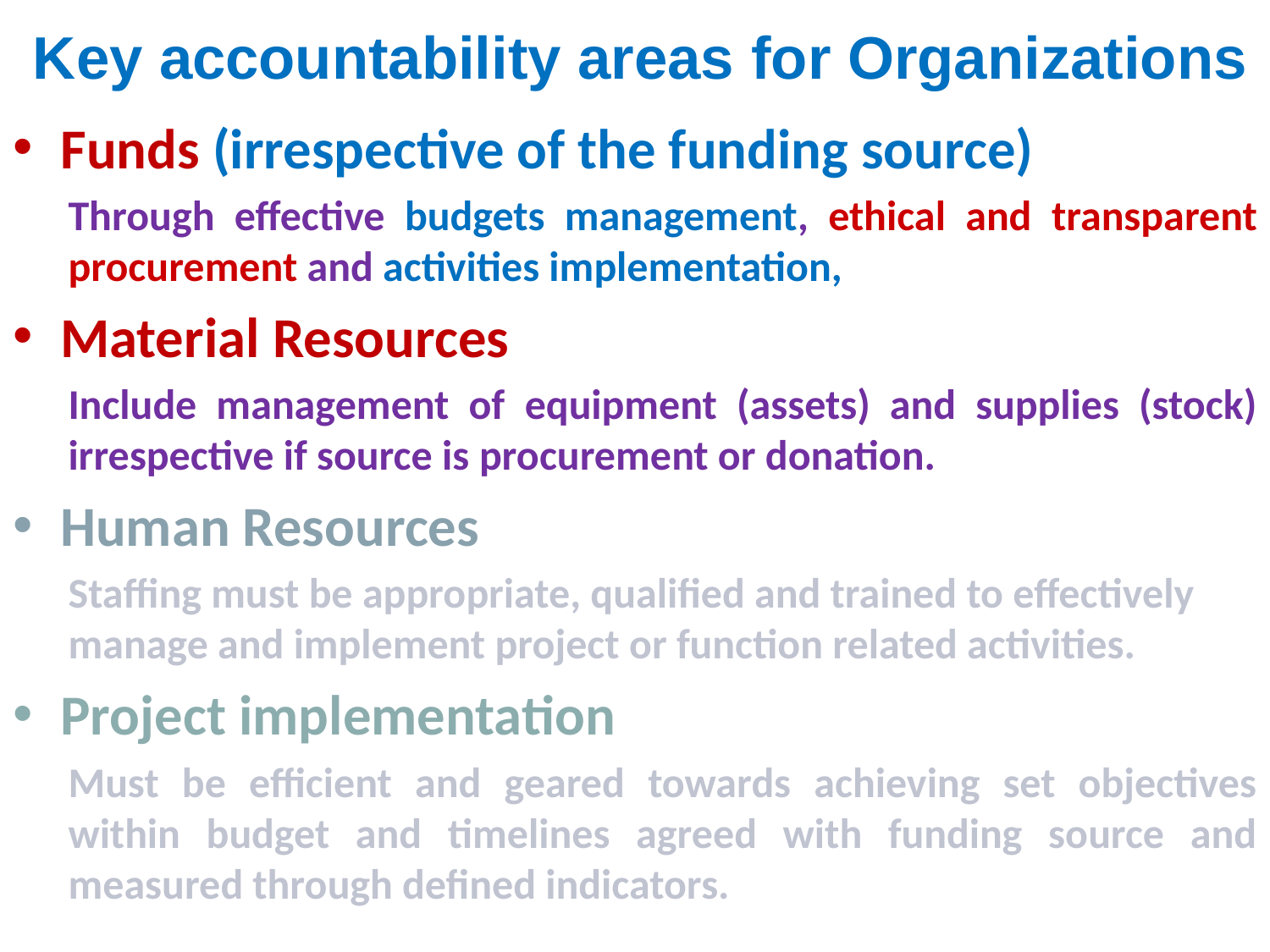

# Key accountability areas for Organizations
Funds (irrespective of the funding source)
Through effective budgets management, ethical and transparent procurement and activities implementation,
Material Resources
Include management of equipment (assets) and supplies (stock) irrespective if source is procurement or donation.
Human Resources
Staffing must be appropriate, qualified and trained to effectively manage and implement project or function related activities.
Project implementation
Must be efficient and geared towards achieving set objectives within budget and timelines agreed with funding source and measured through defined indicators.